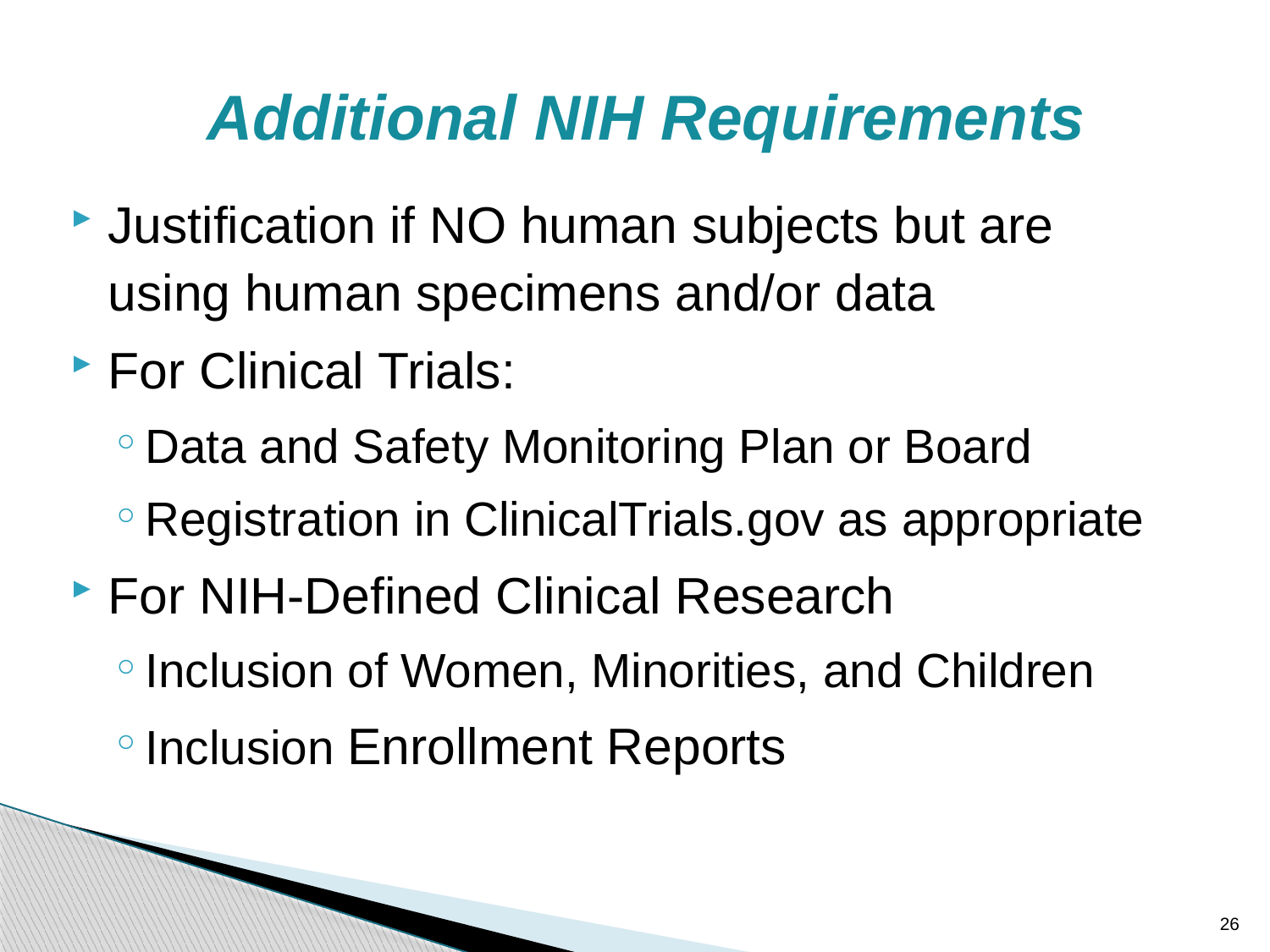

Additional NIH Requirements
Justification if NO human subjects but are using human specimens and/or data
For Clinical Trials:
Data and Safety Monitoring Plan or Board
Registration in ClinicalTrials.gov as appropriate
For NIH-Defined Clinical Research
Inclusion of Women, Minorities, and Children
Inclusion Enrollment Reports

26
26
26